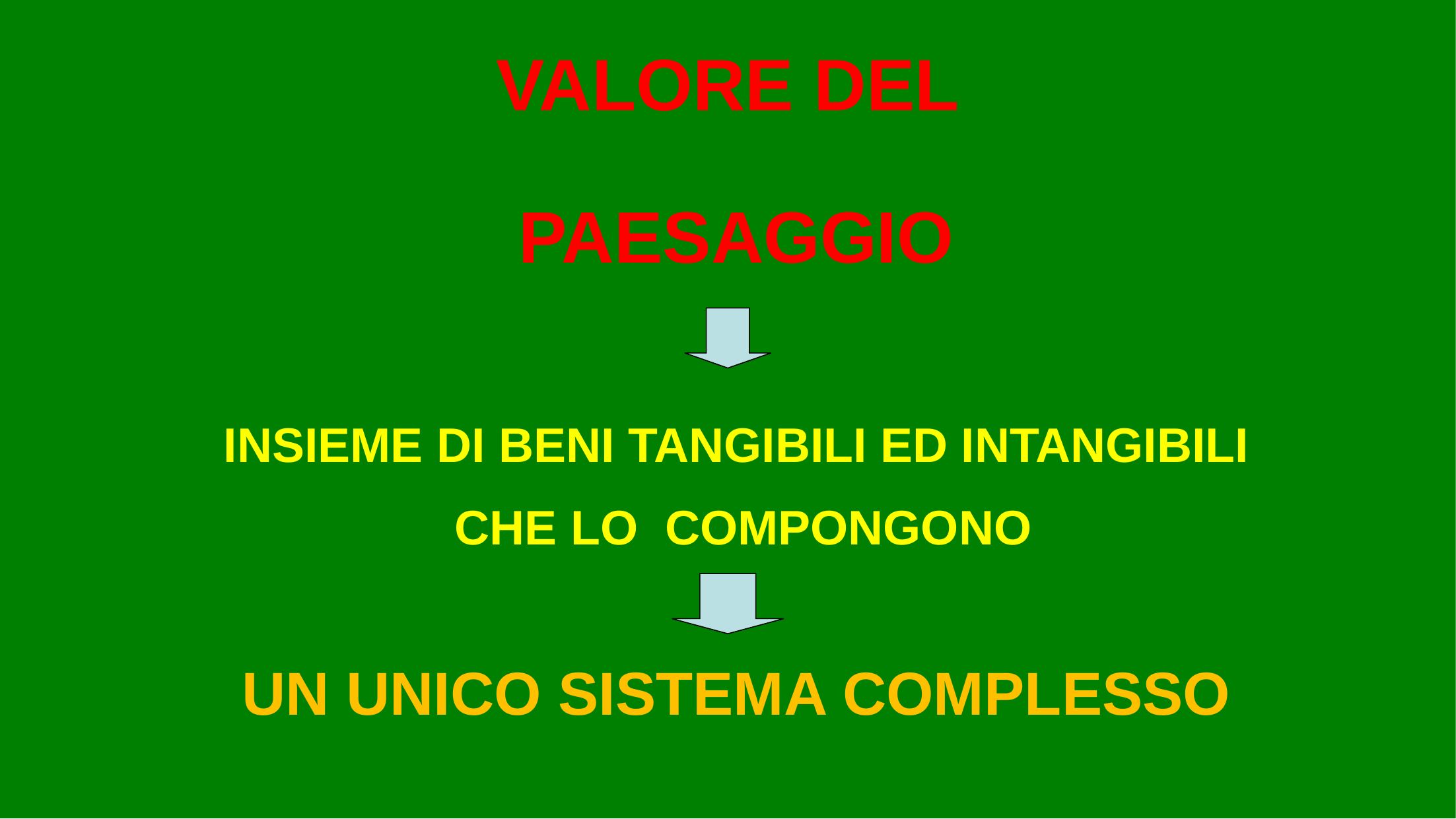

# VALORE DEL
PAESAGGIO

INSIEME DI BENI TANGIBILI ED INTANGIBILI
CHE LO  COMPONGONO

UN UNICO SISTEMA COMPLESSO